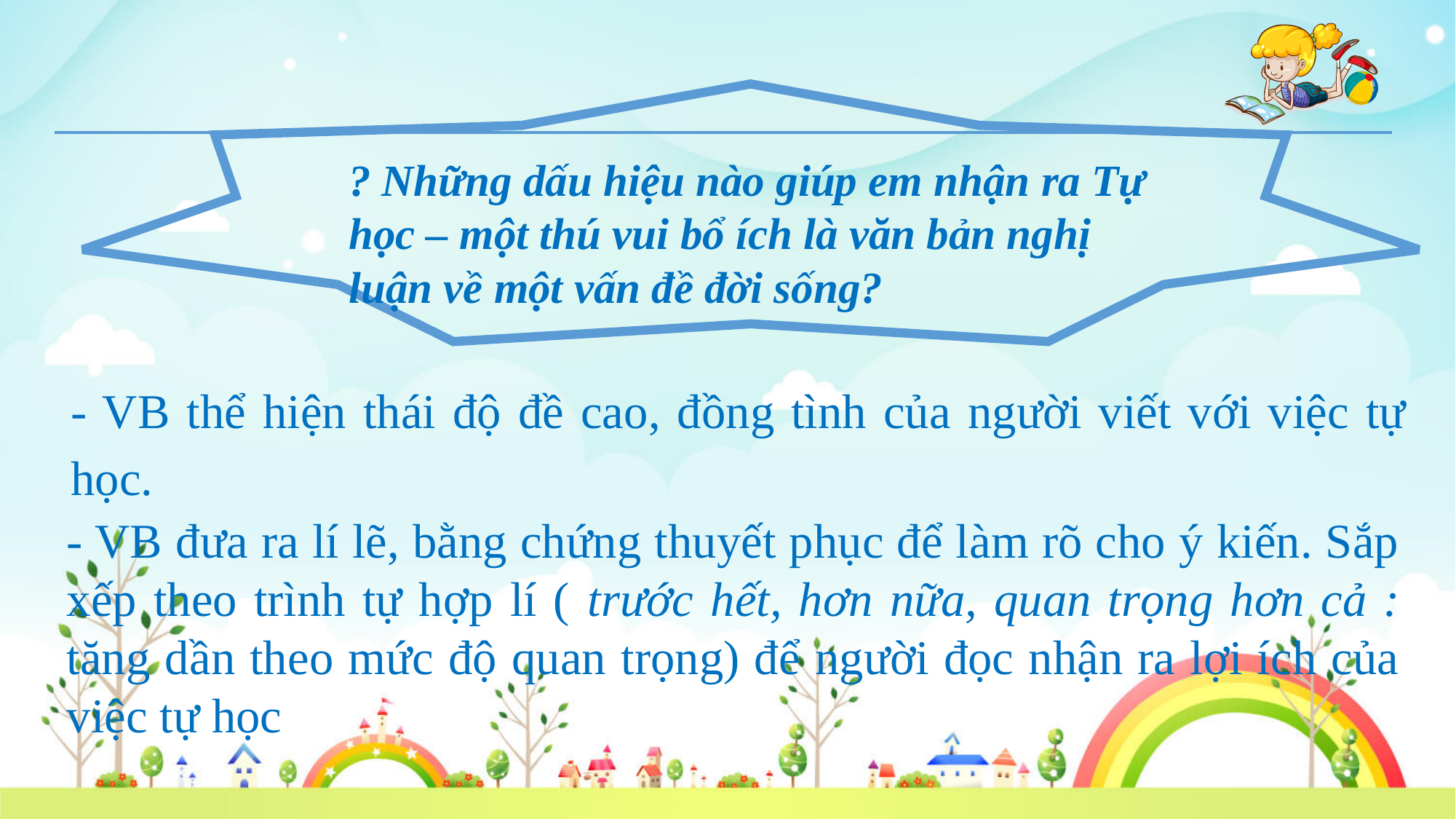

? Những dấu hiệu nào giúp em nhận ra Tự học – một thú vui bổ ích là văn bản nghị luận về một vấn đề đời sống?

- VB thể hiện thái độ đề cao, đồng tình của người viết với việc tự học.
- VB đưa ra lí lẽ, bằng chứng thuyết phục để làm rõ cho ý kiến. Sắp xếp theo trình tự hợp lí ( trước hết, hơn nữa, quan trọng hơn cả : tăng dần theo mức độ quan trọng) để người đọc nhận ra lợi ích của việc tự học